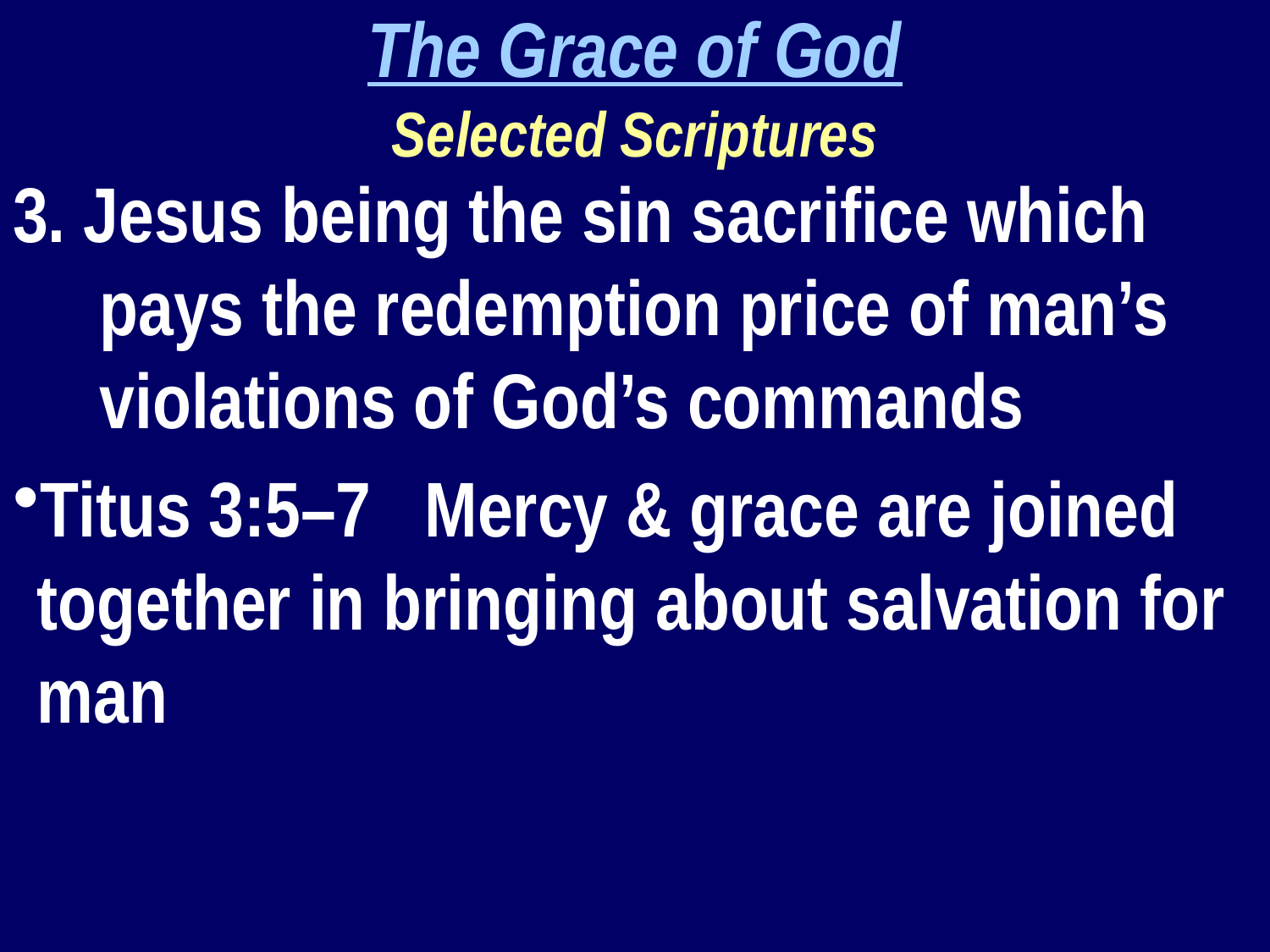

The Grace of God
Selected Scriptures
3. Jesus being the sin sacrifice which pays the redemption price of man’s violations of God’s commands
Titus 3:5–7   Mercy & grace are joined together in bringing about salvation for man